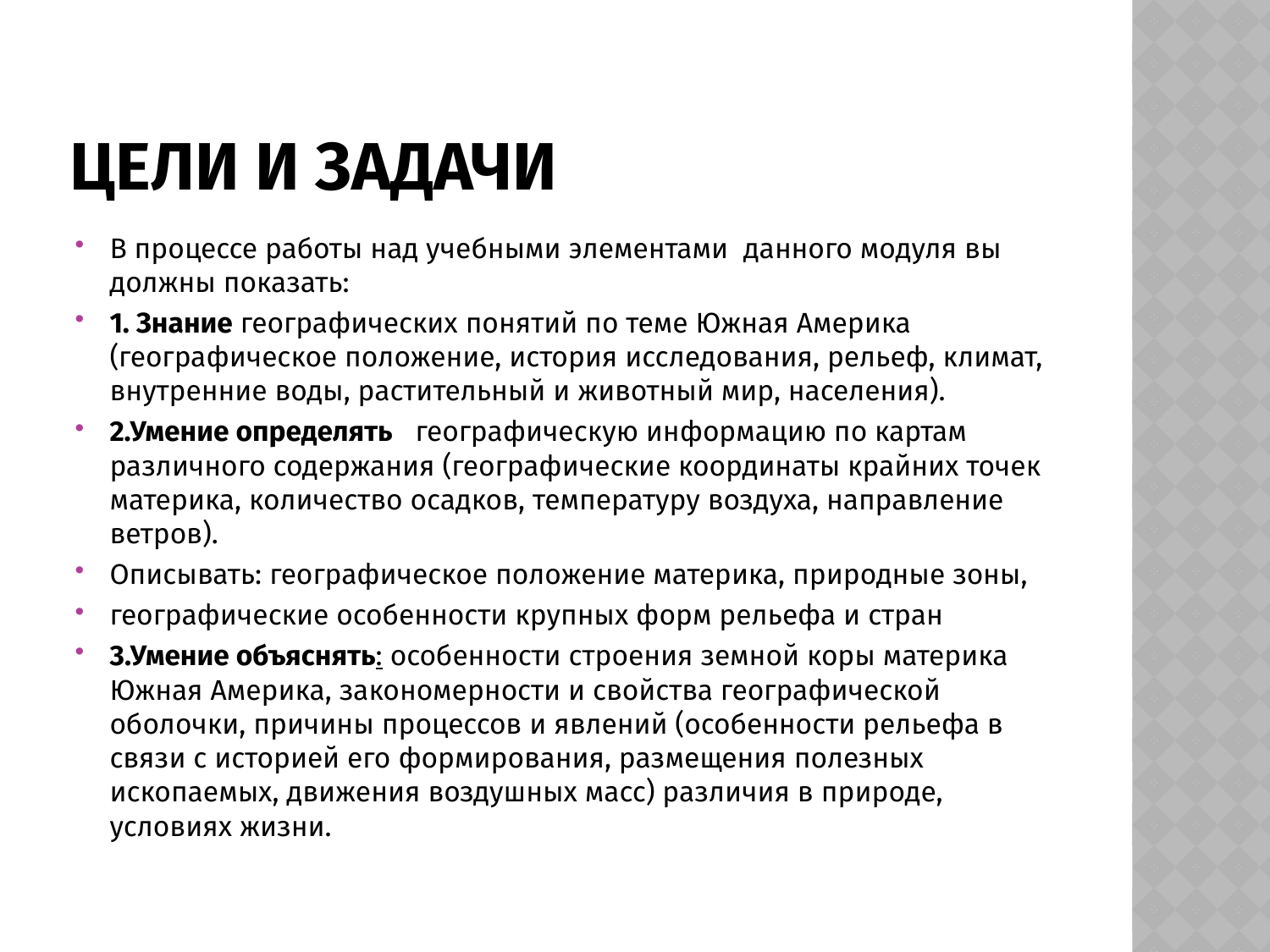

# Цели и задачи
В процессе работы над учебными элементами  данного модуля вы должны показать:
1. Знание географических понятий по теме Южная Америка (географическое положение, история исследования, рельеф, климат, внутренние воды, растительный и животный мир, населения).
2.Умение определять   географическую информацию по картам различного содержания (географические координаты крайних точек материка, количество осадков, температуру воздуха, направление ветров).
Описывать: географическое положение материка, природные зоны,
географические особенности крупных форм рельефа и стран
3.Умение объяснять: особенности строения земной коры материка Южная Америка, закономерности и свойства географической оболочки, причины процессов и явлений (особенности рельефа в связи с историей его формирования, размещения полезных ископаемых, движения воздушных масс) различия в природе, условиях жизни.